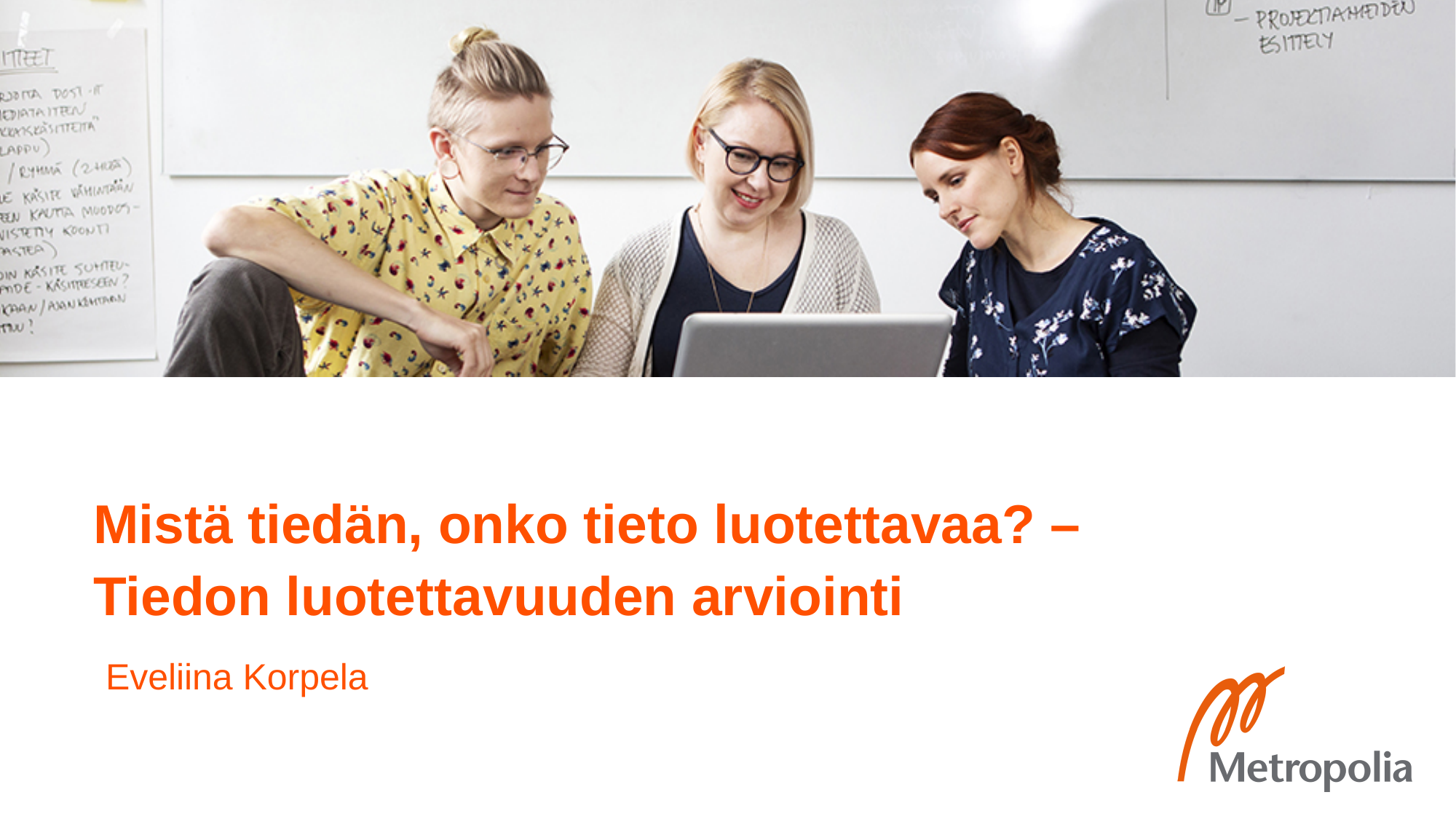

# Mistä tiedän, onko tieto luotettavaa? – Tiedon luotettavuuden arviointi
Eveliina Korpela